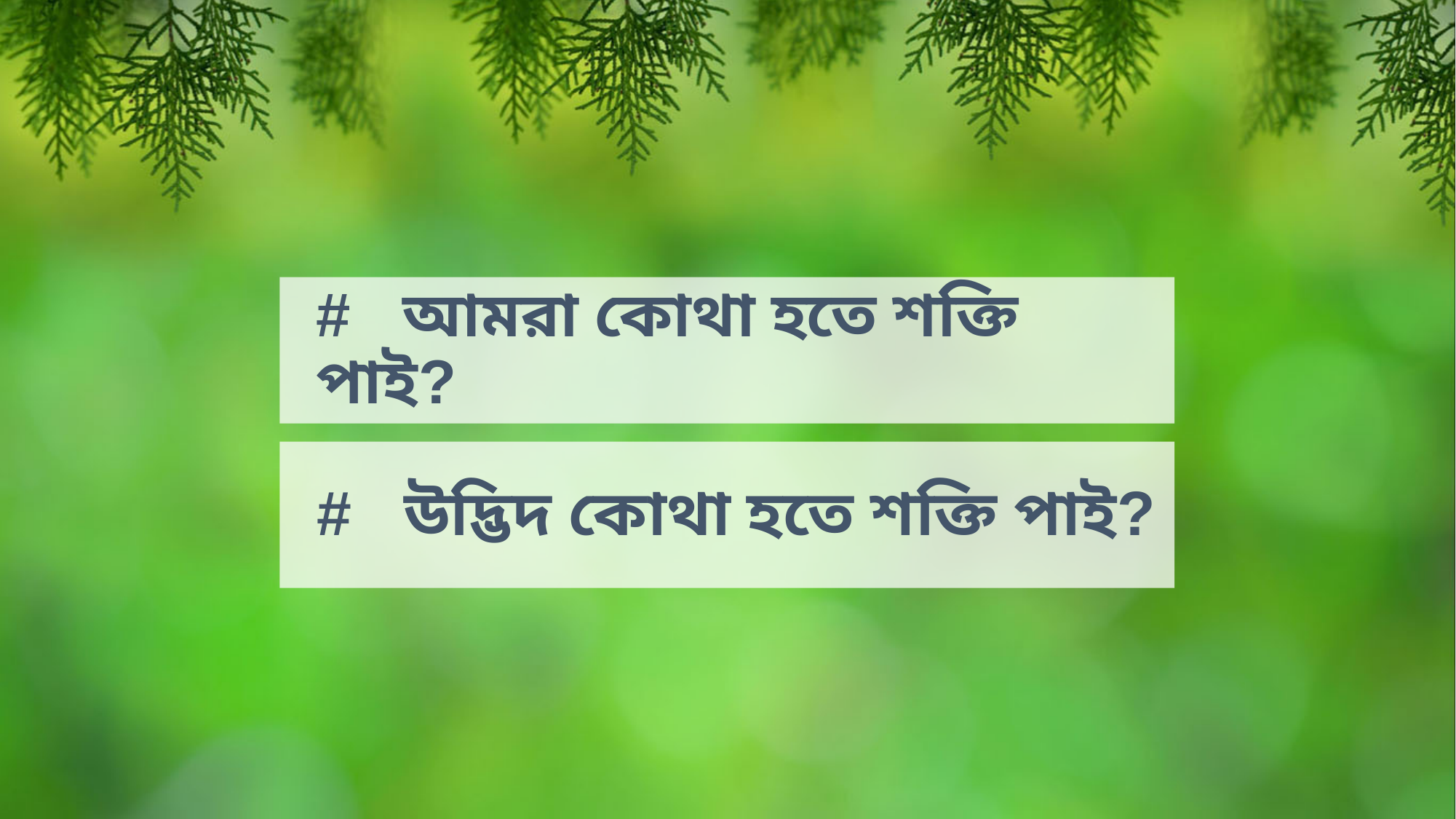

#   আমরা কোথা হতে শক্তি পাই?
#   উদ্ভিদ কোথা হতে শক্তি পাই?